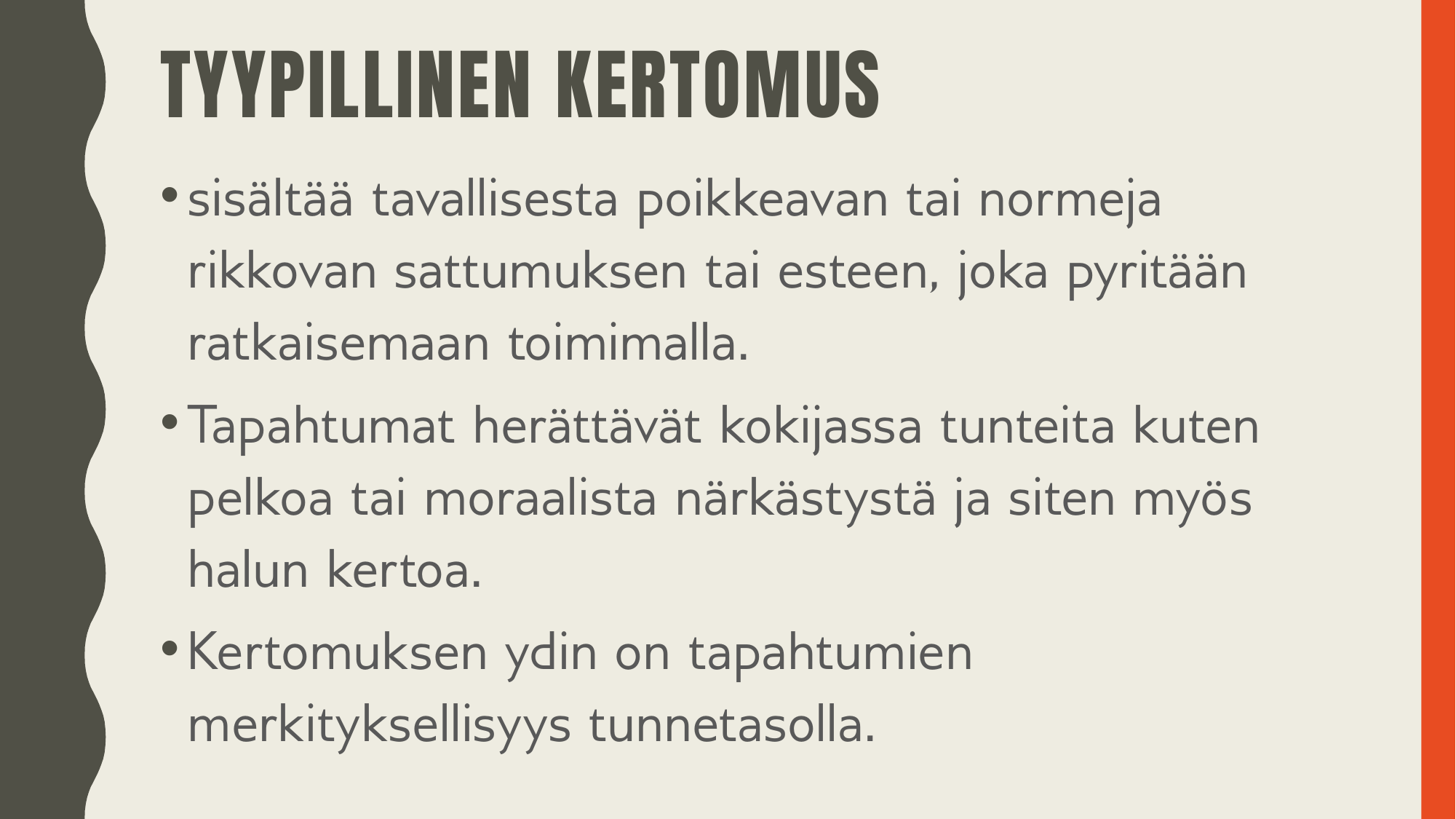

# Tyypillinen kertomus
sisältää tavallisesta poikkeavan tai normeja rikkovan sattumuksen tai esteen, joka pyritään ratkaisemaan toimimalla.
Tapahtumat herättävät kokijassa tunteita kuten pelkoa tai moraalista närkästystä ja siten myös halun kertoa.
Kertomuksen ydin on tapahtumien merkityksellisyys tunnetasolla.